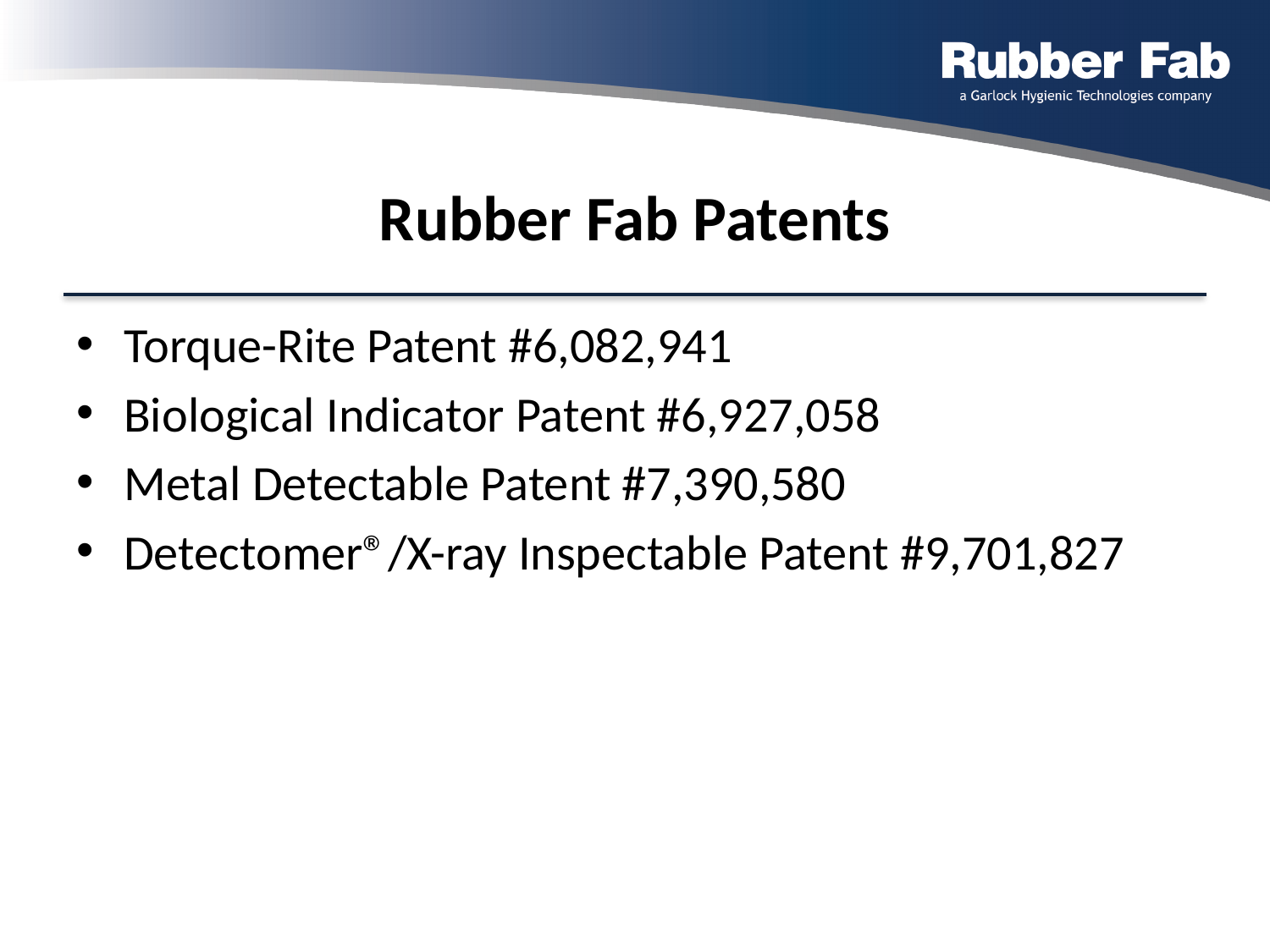

# Rubber Fab Patents
Torque-Rite Patent #6,082,941
Biological Indicator Patent #6,927,058
Metal Detectable Patent #7,390,580
Detectomer®/X-ray Inspectable Patent #9,701,827